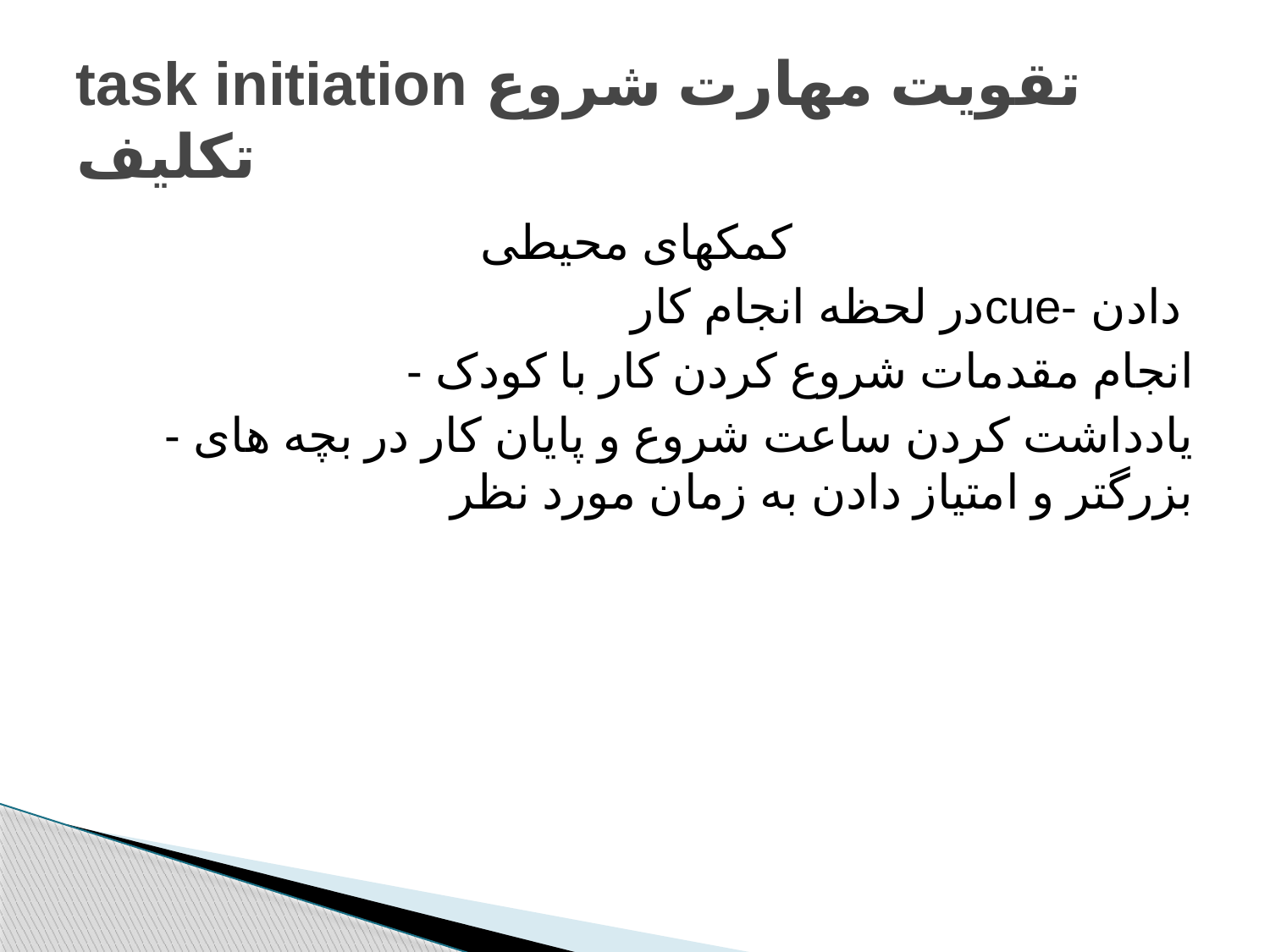

# task initiation تقویت مهارت شروع تکلیف
کمکهای محیطی
 در لحظه انجام کارcue- دادن
- انجام مقدمات شروع کردن کار با کودک
- یادداشت کردن ساعت شروع و پایان کار در بچه های بزرگتر و امتیاز دادن به زمان مورد نظر